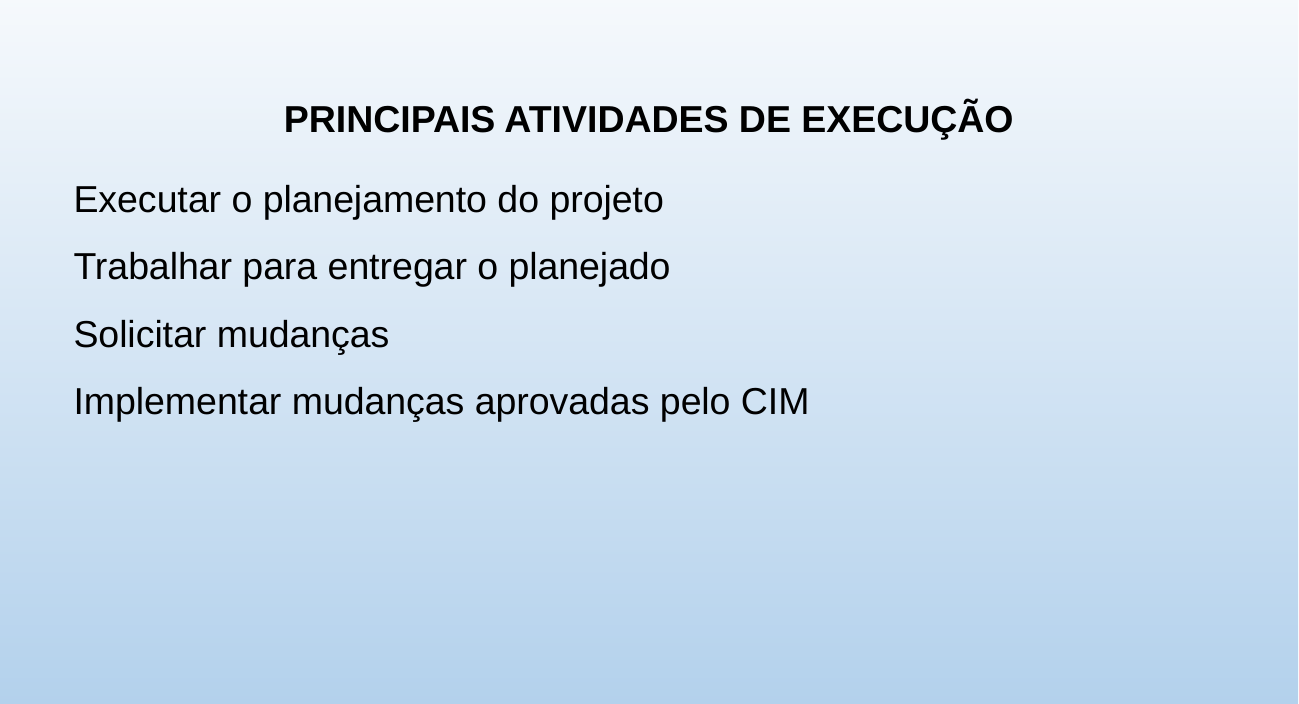

PRINCIPAIS ATIVIDADES DE EXECUÇÃO
Executar o planejamento do projeto
Trabalhar para entregar o planejado
Solicitar mudanças
Implementar mudanças aprovadas pelo CIM